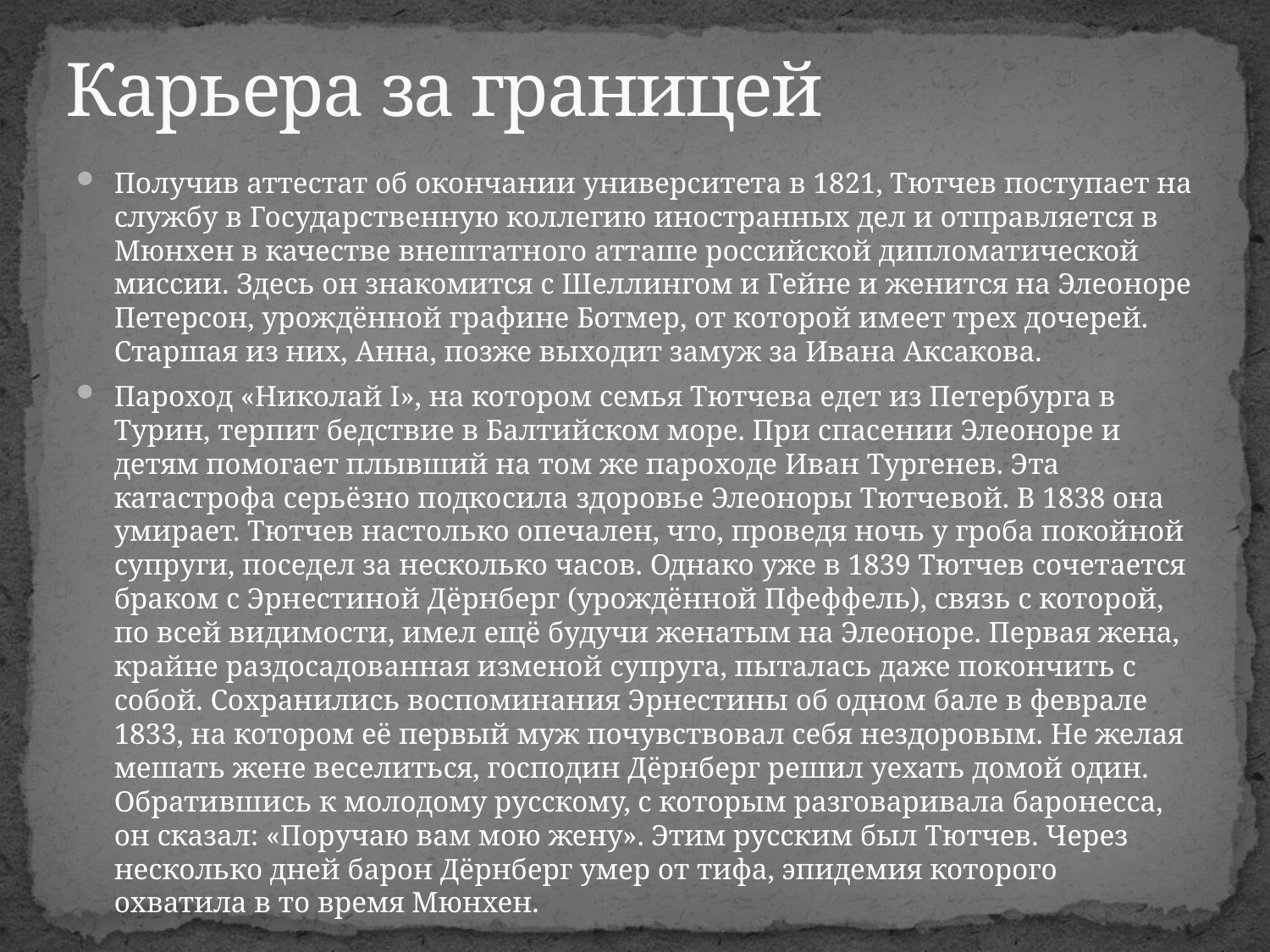

# Карьера за границей
Получив аттестат об окончании университета в 1821, Тютчев поступает на службу в Государственную коллегию иностранных дел и отправляется в Мюнхен в качестве внештатного атташе российской дипломатической миссии. Здесь он знакомится с Шеллингом и Гейне и женится на Элеоноре Петерсон, урождённой графине Ботмер, от которой имеет трех дочерей. Старшая из них, Анна, позже выходит замуж за Ивана Аксакова.
Пароход «Николай I», на котором семья Тютчева едет из Петербурга в Турин, терпит бедствие в Балтийском море. При спасении Элеоноре и детям помогает плывший на том же пароходе Иван Тургенев. Эта катастрофа серьёзно подкосила здоровье Элеоноры Тютчевой. В 1838 она умирает. Тютчев настолько опечален, что, проведя ночь у гроба покойной супруги, поседел за несколько часов. Однако уже в 1839 Тютчев сочетается браком с Эрнестиной Дёрнберг (урождённой Пфеффель), связь с которой, по всей видимости, имел ещё будучи женатым на Элеоноре. Первая жена, крайне раздосадованная изменой супруга, пыталась даже покончить с собой. Сохранились воспоминания Эрнестины об одном бале в феврале 1833, на котором её первый муж почувствовал себя нездоровым. Не желая мешать жене веселиться, господин Дёрнберг решил уехать домой один. Обратившись к молодому русскому, с которым разговаривала баронесса, он сказал: «Поручаю вам мою жену». Этим русским был Тютчев. Через несколько дней барон Дёрнберг умер от тифа, эпидемия которого охватила в то время Мюнхен.